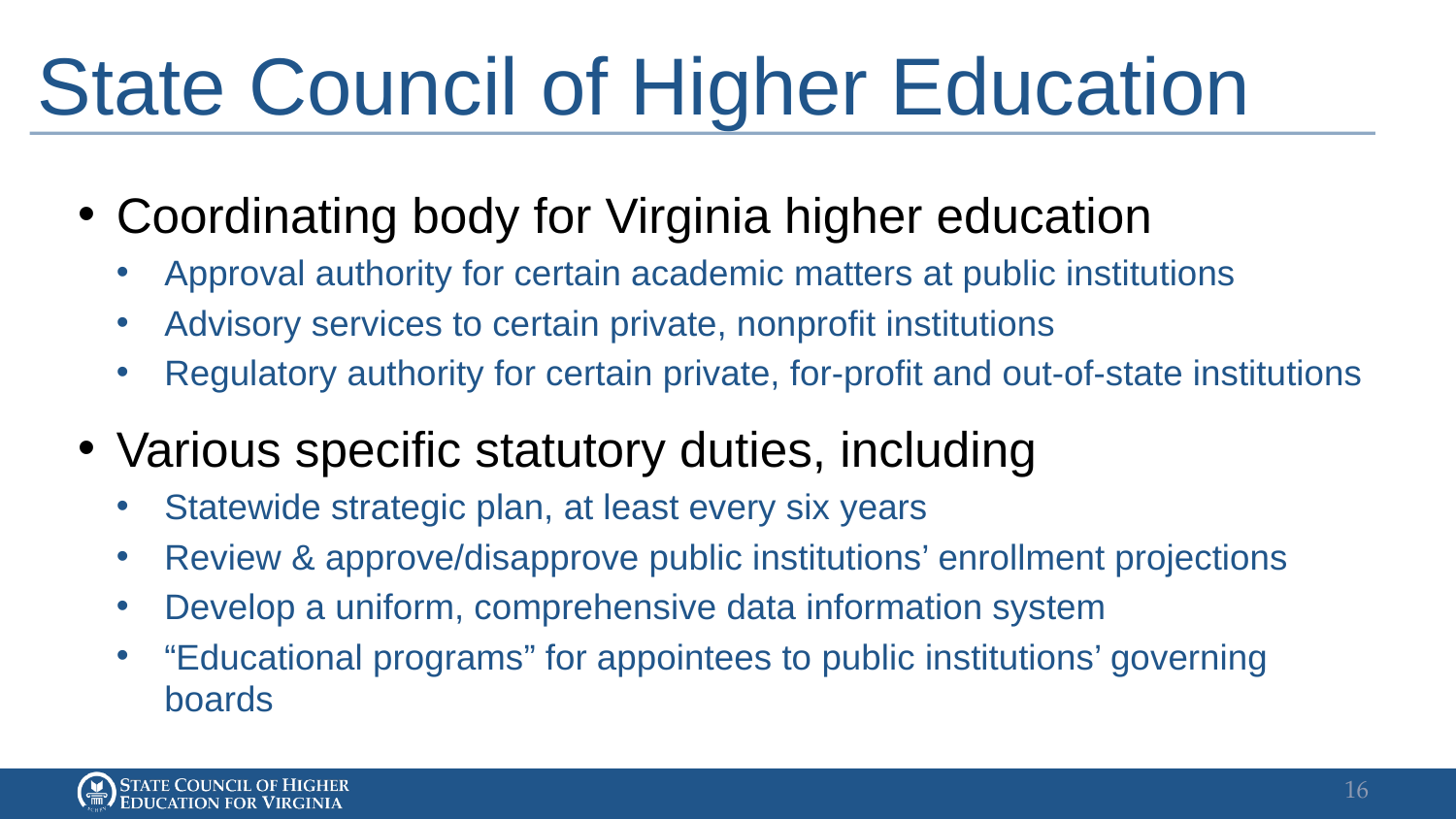

# State Council of Higher Education
Coordinating body for Virginia higher education
Approval authority for certain academic matters at public institutions
Advisory services to certain private, nonprofit institutions
Regulatory authority for certain private, for-profit and out-of-state institutions

Various specific statutory duties, including
Statewide strategic plan, at least every six years
Review & approve/disapprove public institutions’ enrollment projections
Develop a uniform, comprehensive data information system
“Educational programs” for appointees to public institutions’ governing boards
16